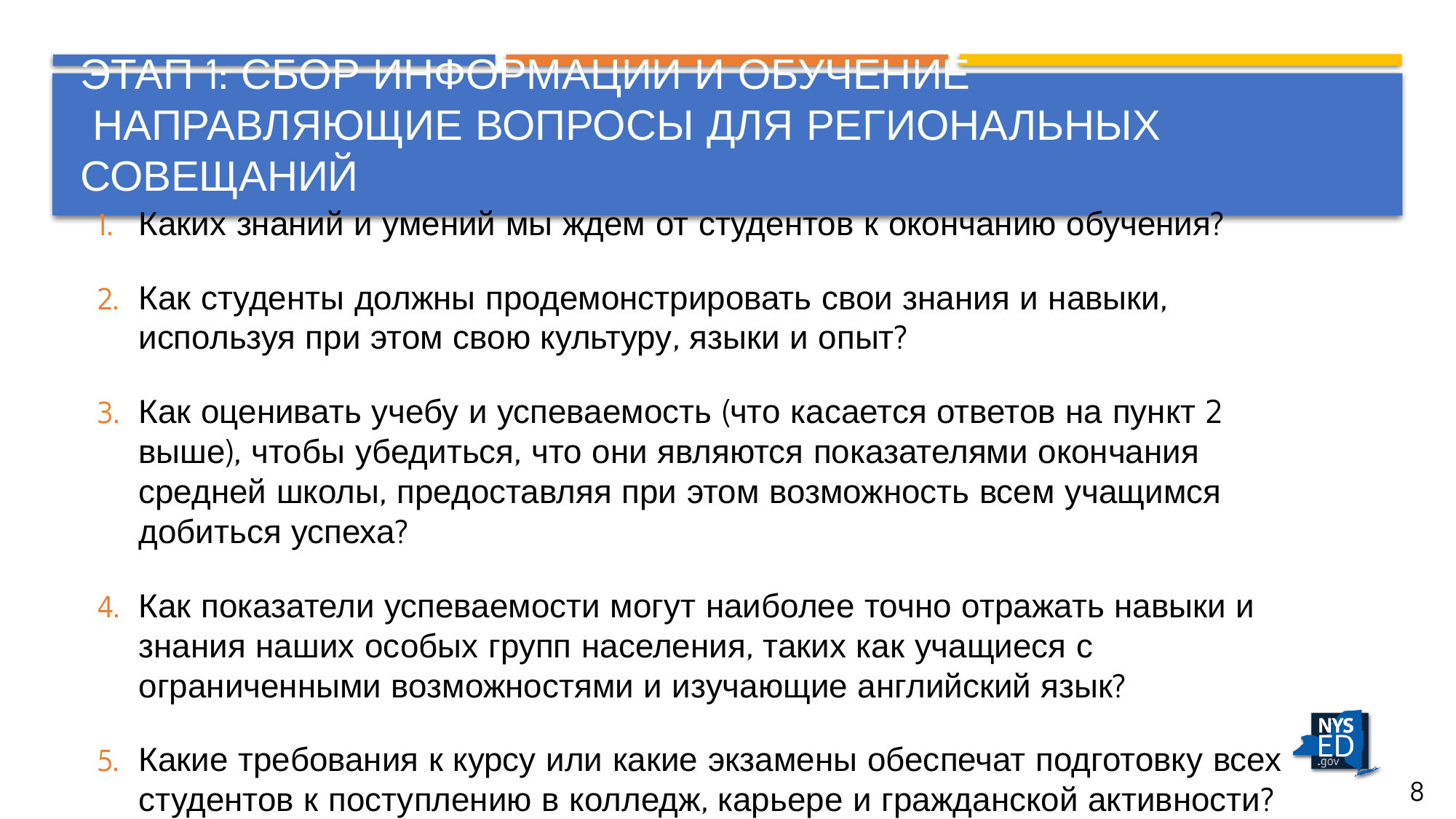

# Этап 1: сбор информации и обучение Направляющие вопросы для региональных совещаний
Каких знаний и умений мы ждем от студентов к окончанию обучения?
Как студенты должны продемонстрировать свои знания и навыки, используя при этом свою культуру, языки и опыт?
Как оценивать учебу и успеваемость (что касается ответов на пункт 2 выше), чтобы убедиться, что они являются показателями окончания средней школы, предоставляя при этом возможность всем учащимся добиться успеха?
Как показатели успеваемости могут наиболее точно отражать навыки и знания наших особых групп населения, таких как учащиеся с ограниченными возможностями и изучающие английский язык?
Какие требования к курсу или какие экзамены обеспечат подготовку всех студентов к поступлению в колледж, карьере и гражданской активности?